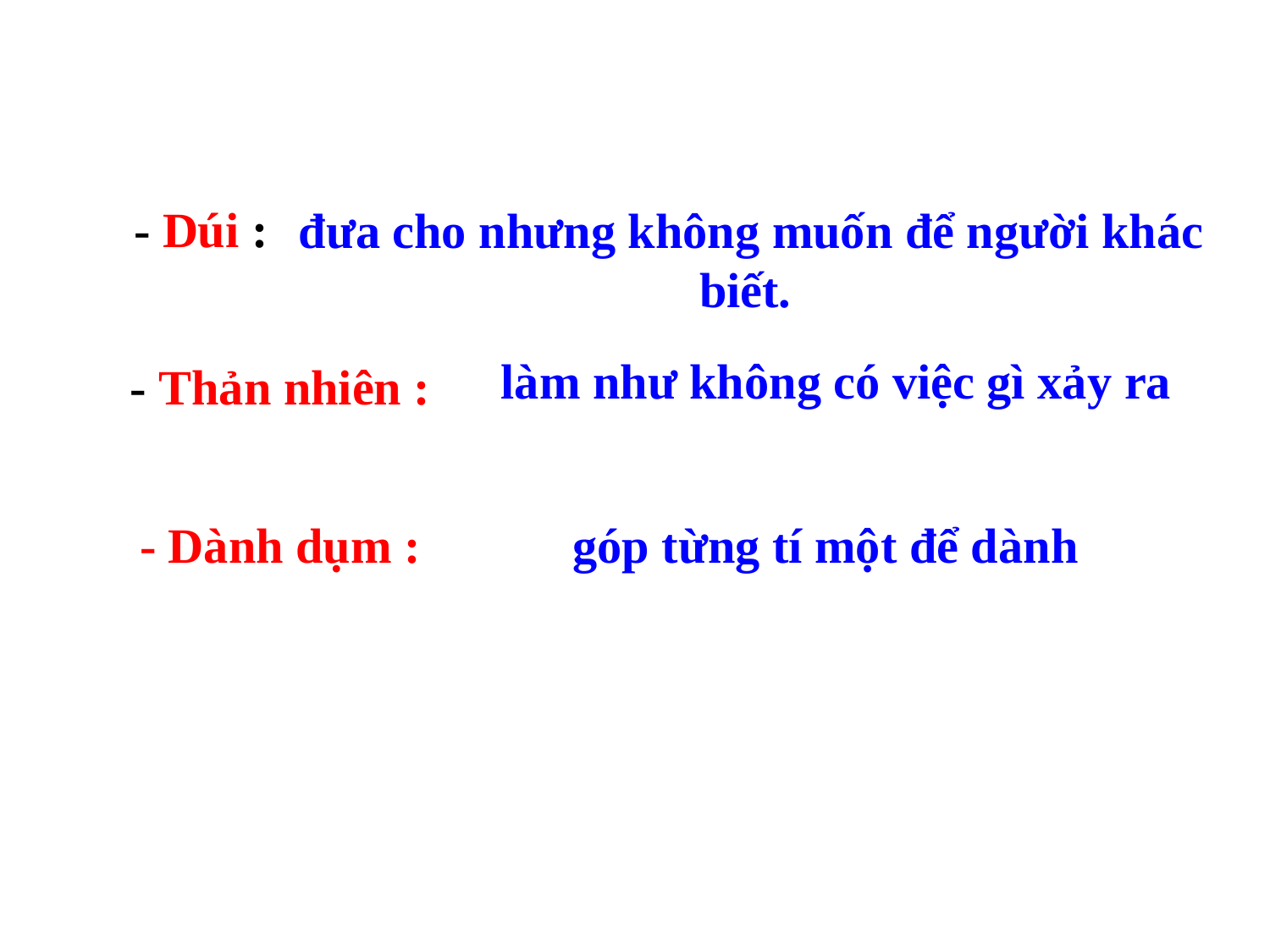

- Dúi :
đưa cho nhưng không muốn để người khác biết.
làm như không có việc gì xảy ra
- Thản nhiên :
- Dành dụm :
góp từng tí một để dành